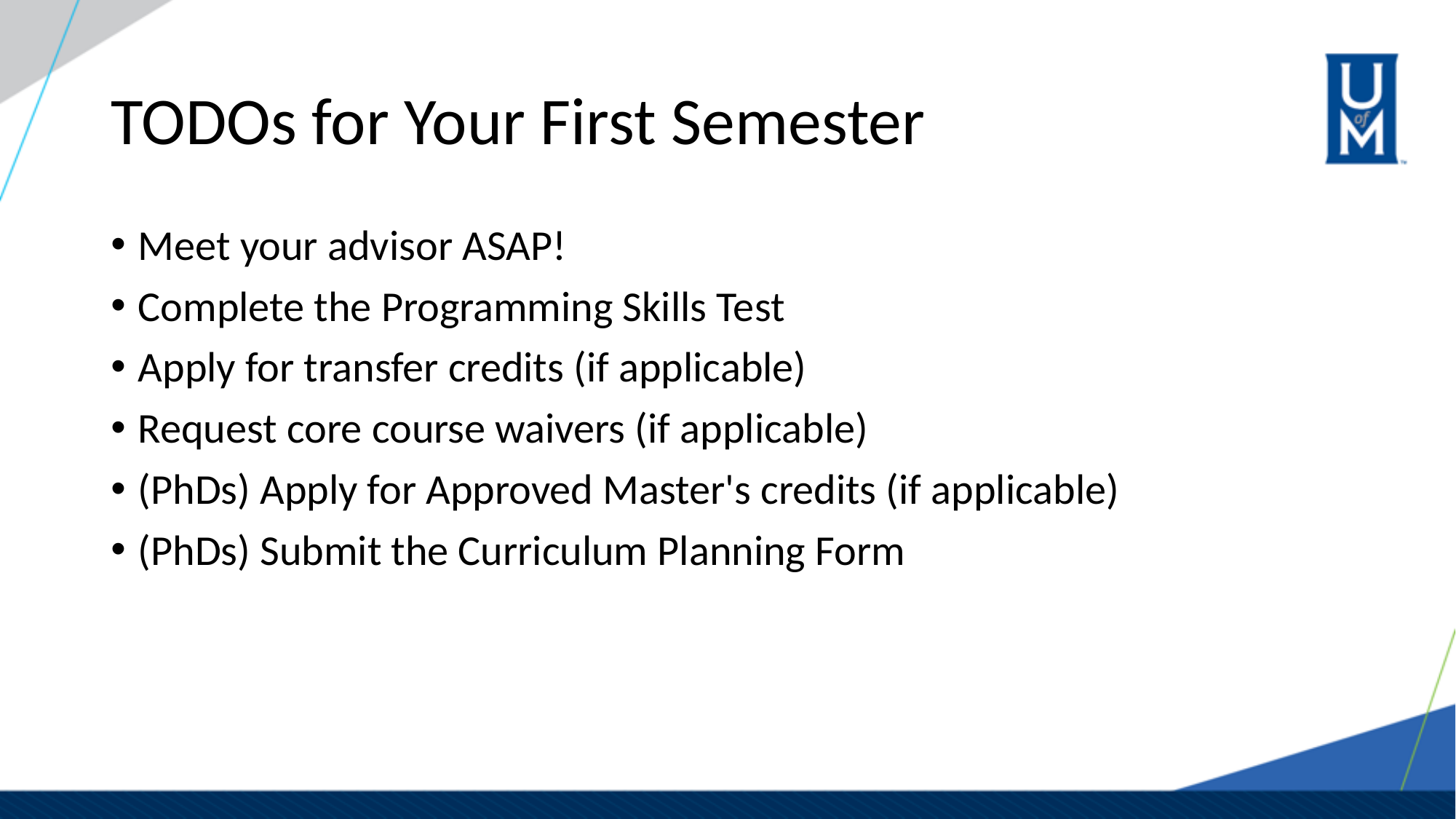

# TODOs for Your First Semester
Meet your advisor ASAP!
Complete the Programming Skills Test
Apply for transfer credits (if applicable)
Request core course waivers (if applicable)
(PhDs) Apply for Approved Master's credits (if applicable)
(PhDs) Submit the Curriculum Planning Form